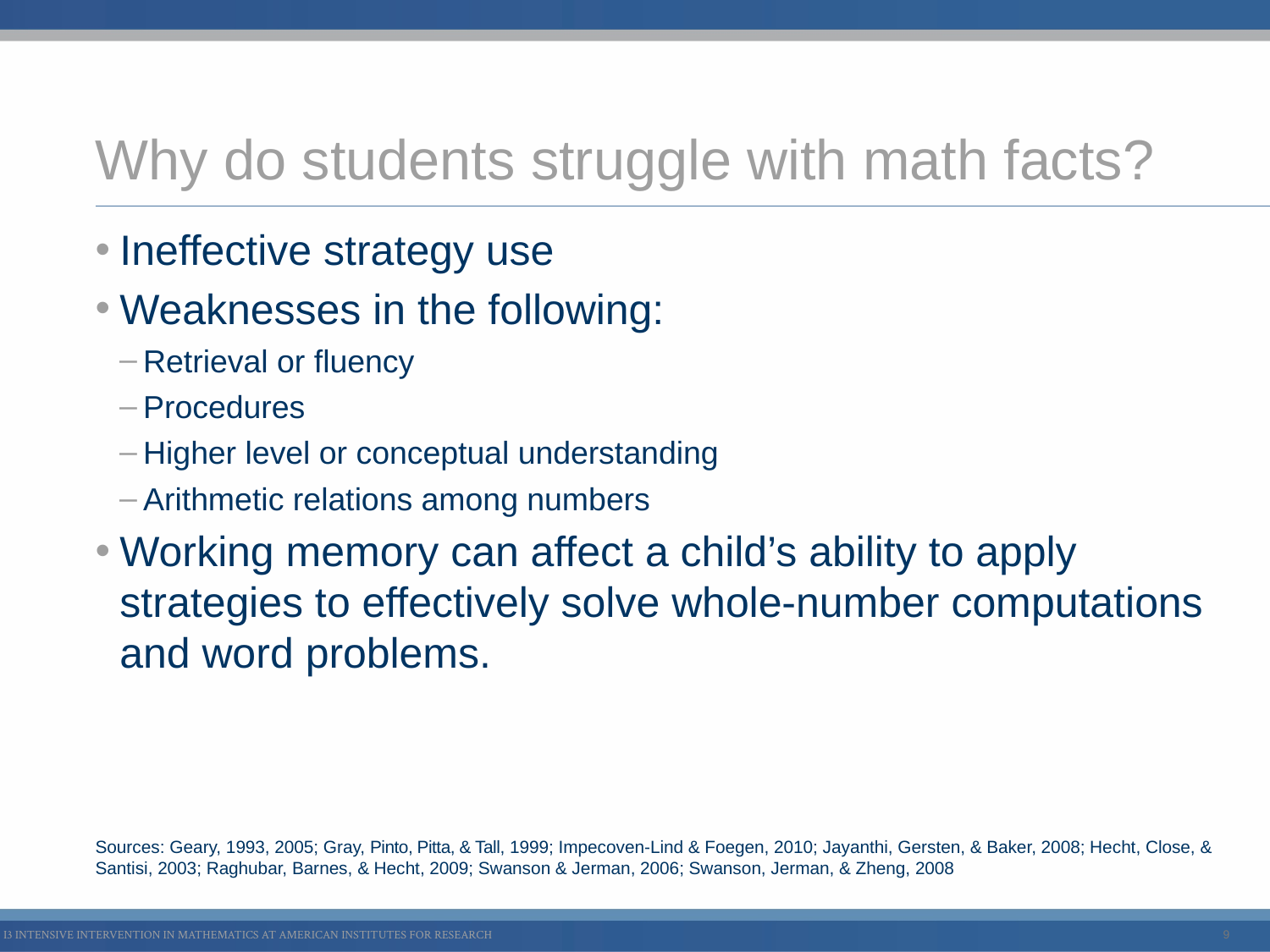

# Why do students struggle with math facts?
Ineffective strategy use
Weaknesses in the following:
Retrieval or fluency
Procedures
Higher level or conceptual understanding
Arithmetic relations among numbers
Working memory can affect a child’s ability to apply strategies to effectively solve whole-number computations and word problems.

Sources: Geary, 1993, 2005; Gray, Pinto, Pitta, & Tall, 1999; Impecoven-Lind & Foegen, 2010; Jayanthi, Gersten, & Baker, 2008; Hecht, Close, & Santisi, 2003; Raghubar, Barnes, & Hecht, 2009; Swanson & Jerman, 2006; Swanson, Jerman, & Zheng, 2008
9